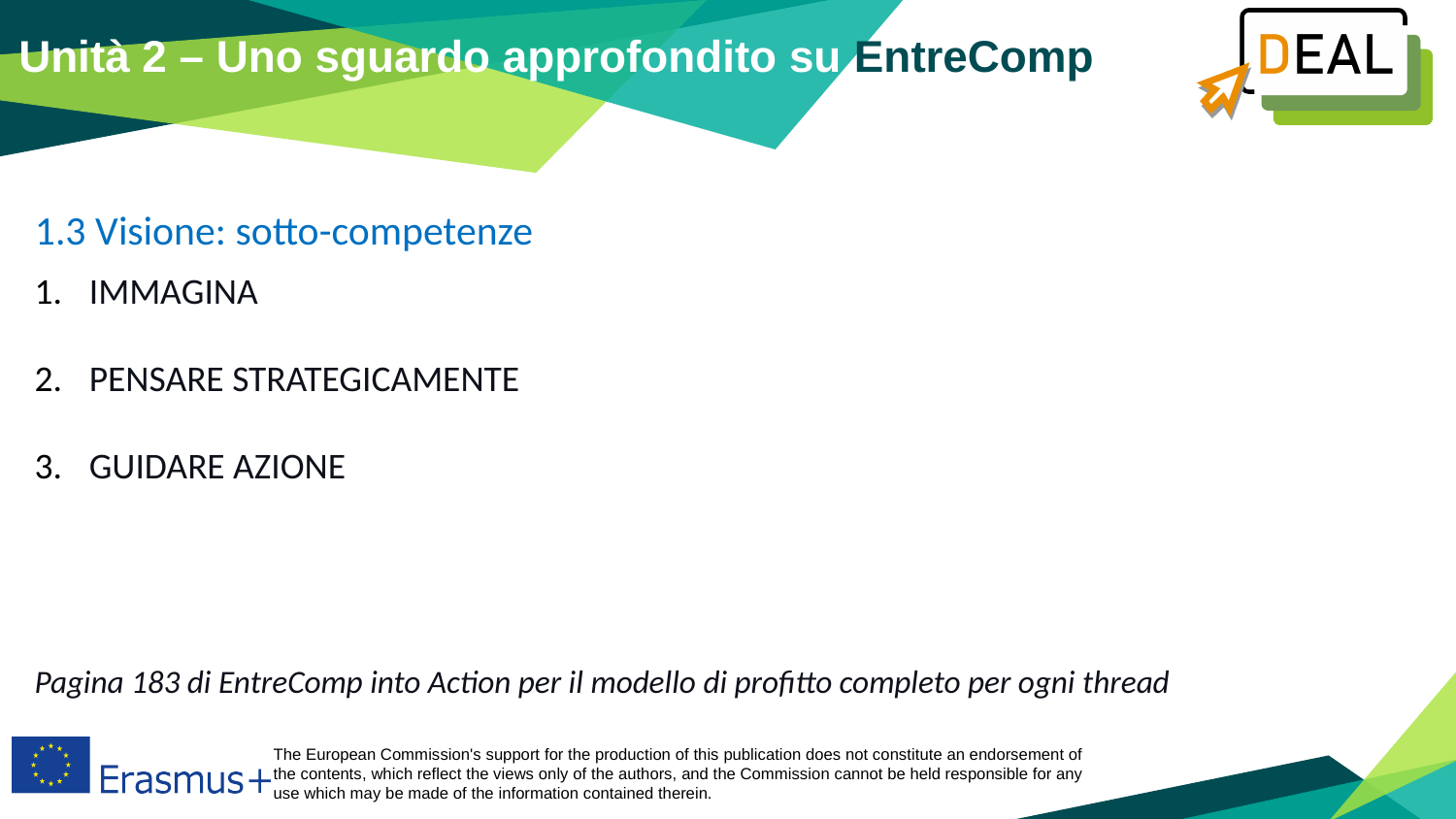

Unità 2 – Uno sguardo approfondito su EntreComp
1.3 Visione: sotto-competenze
IMMAGINA

PENSARE STRATEGICAMENTE

GUIDARE AZIONE

Pagina 183 di EntreComp into Action per il modello di profitto completo per ogni thread